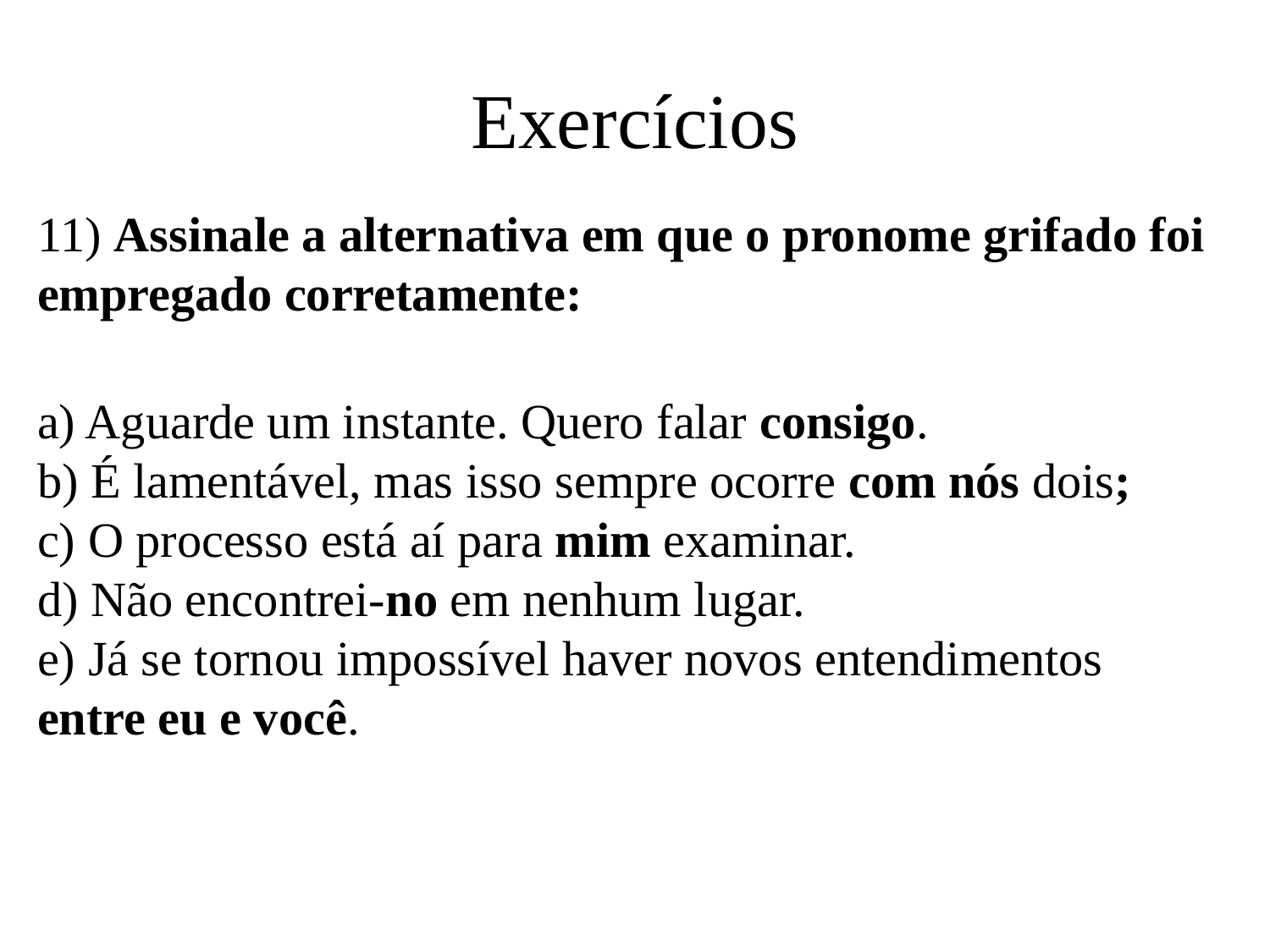

# Exercícios
11) Assinale a alternativa em que o pronome grifado foi empregado corretamente:
a) Aguarde um instante. Quero falar consigo.
b) É lamentável, mas isso sempre ocorre com nós dois;
c) O processo está aí para mim examinar.
d) Não encontrei-no em nenhum lugar.
e) Já se tornou impossível haver novos entendimentos entre eu e você.